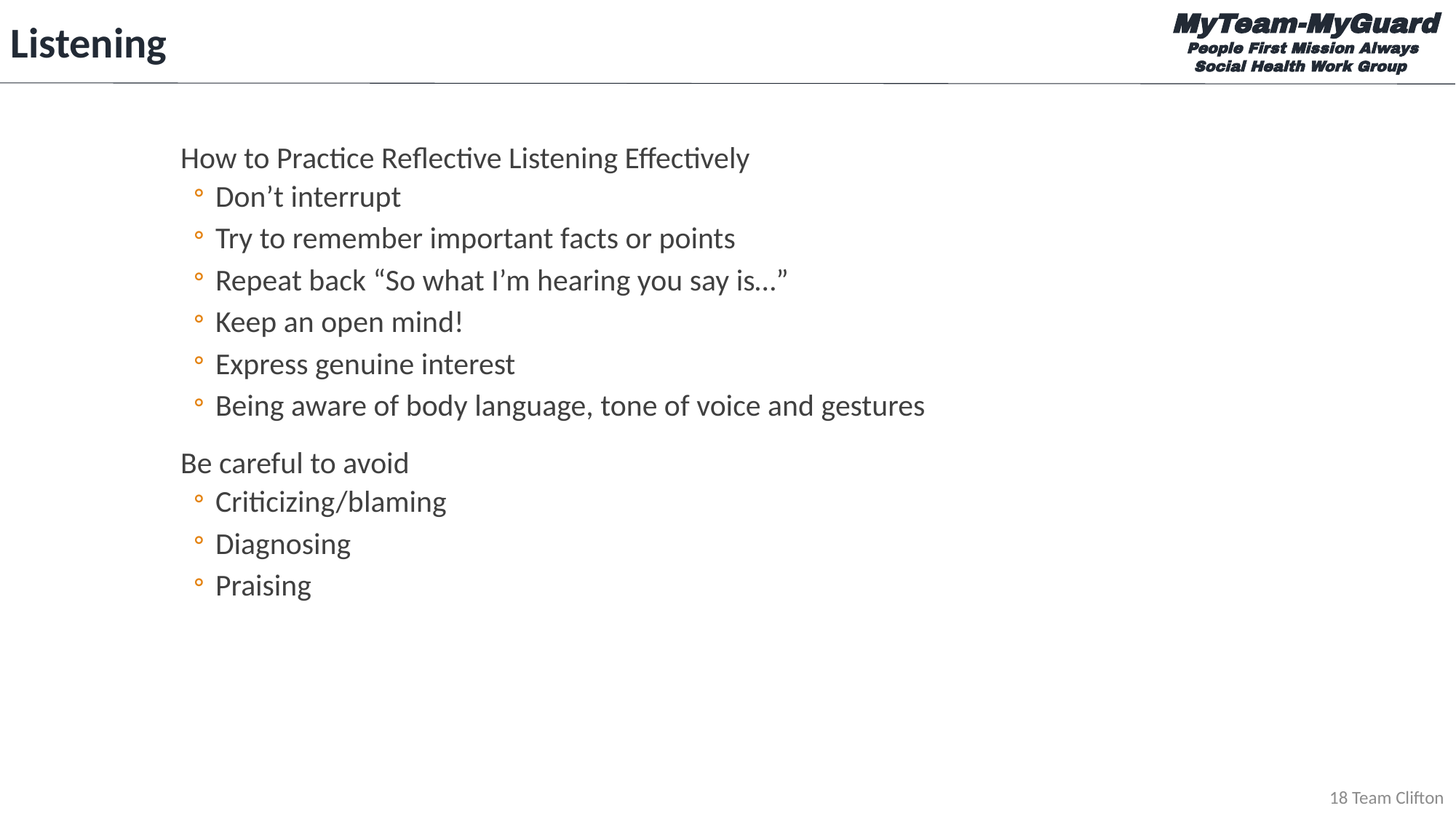

MyTeam-MyGuard
People First Mission Always
Social Health Work Group
Listening
How to Practice Reflective Listening Effectively
Don’t interrupt
Try to remember important facts or points
Repeat back “So what I’m hearing you say is…”
Keep an open mind!
Express genuine interest
Being aware of body language, tone of voice and gestures
Be careful to avoid
Criticizing/blaming
Diagnosing
Praising
18 Team Clifton
CUI